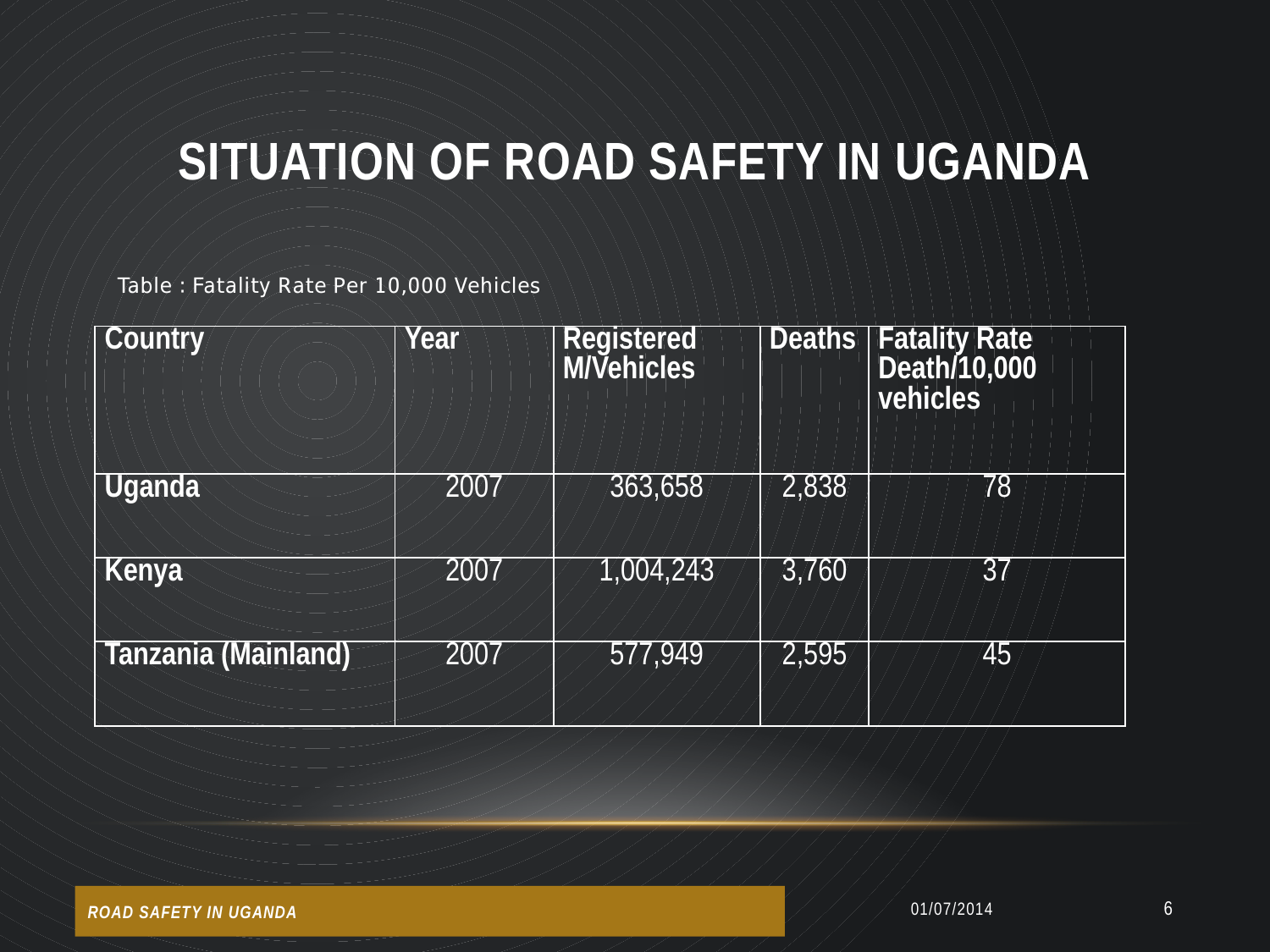

# SITUATION OF ROAD SAFETY IN UGANDA
Table : Fatality Rate Per 10,000 Vehicles
| Country | Year | Registered M/Vehicles | Deaths | Fatality Rate Death/10,000 vehicles |
| --- | --- | --- | --- | --- |
| Uganda | 2007 | 363,658 | 2,838 | 78 |
| Kenya | 2007 | 1,004,243 | 3,760 | 37 |
| Tanzania (Mainland) | 2007 | 577,949 | 2,595 | 45 |
01/07/2014
6
ROAD SAFETY IN UGANDA